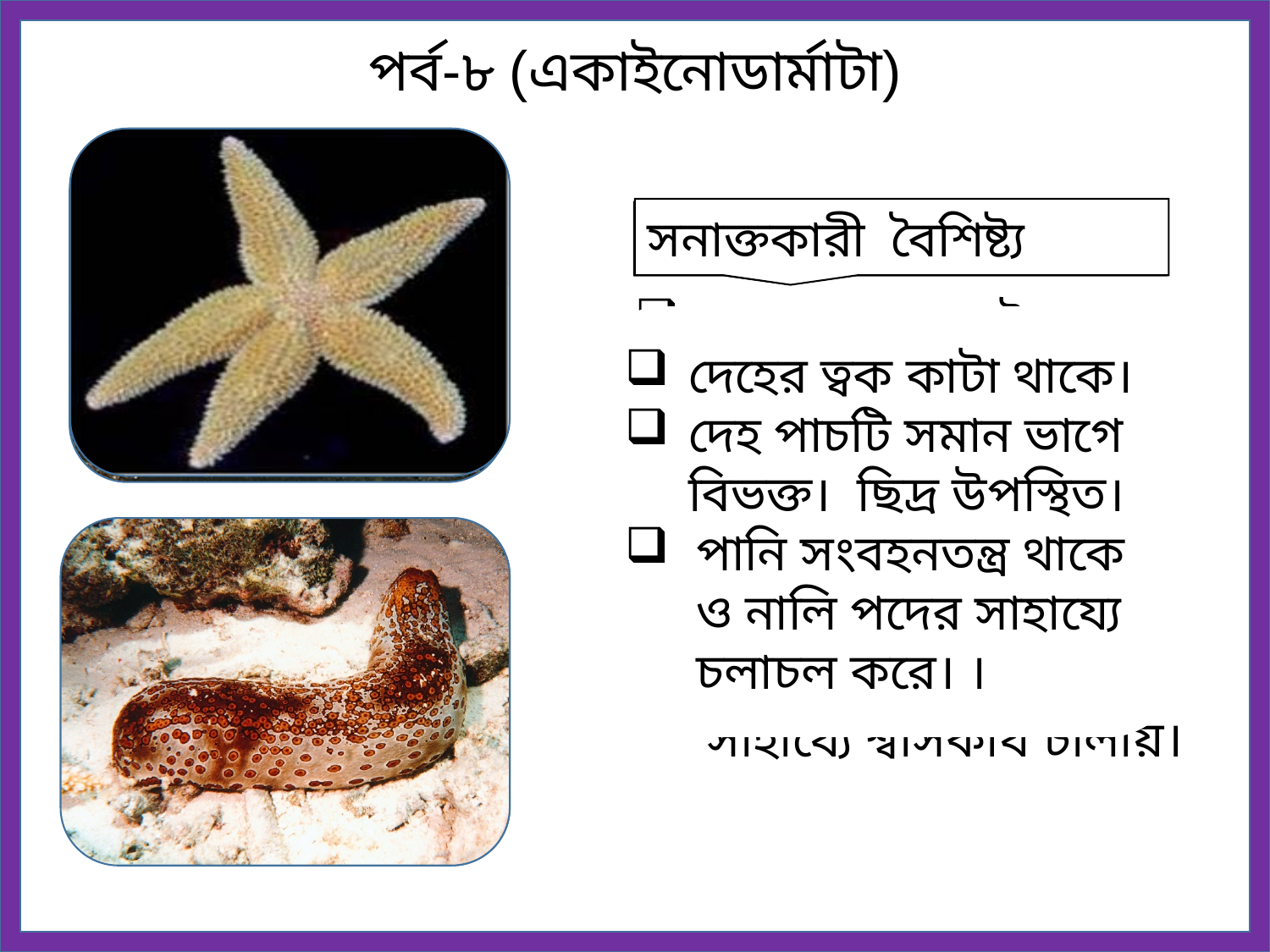

পর্ব-৭ (মলাস্কা)
পর্ব-৮ (একাইনোডার্মাটা)

সনাক্তকারী  বৈশিষ্ট্য
দেহের ত্বক কাটা থাকে।
দেহ পাচটি সমান ভাগে বিভক্ত।  ছিদ্র উপস্থিত।
পানি সংবহনতন্ত্র থাকে ও নালি পদের সাহায্যে চলাচল করে। ।
সনাক্তকারী  বৈশিষ্ট্য
এদের দেহের বাইরের আবরনটি  শক্ত খোলস দ্বারা আবৃত এবং ভিতরের অংশ নরম ।
এরা পেশীবহুল পা দিয়ে চলাচল করে।
ফুসফুস বা ফুলকার সাহায্যে শ্বাসকার্য চালায়।